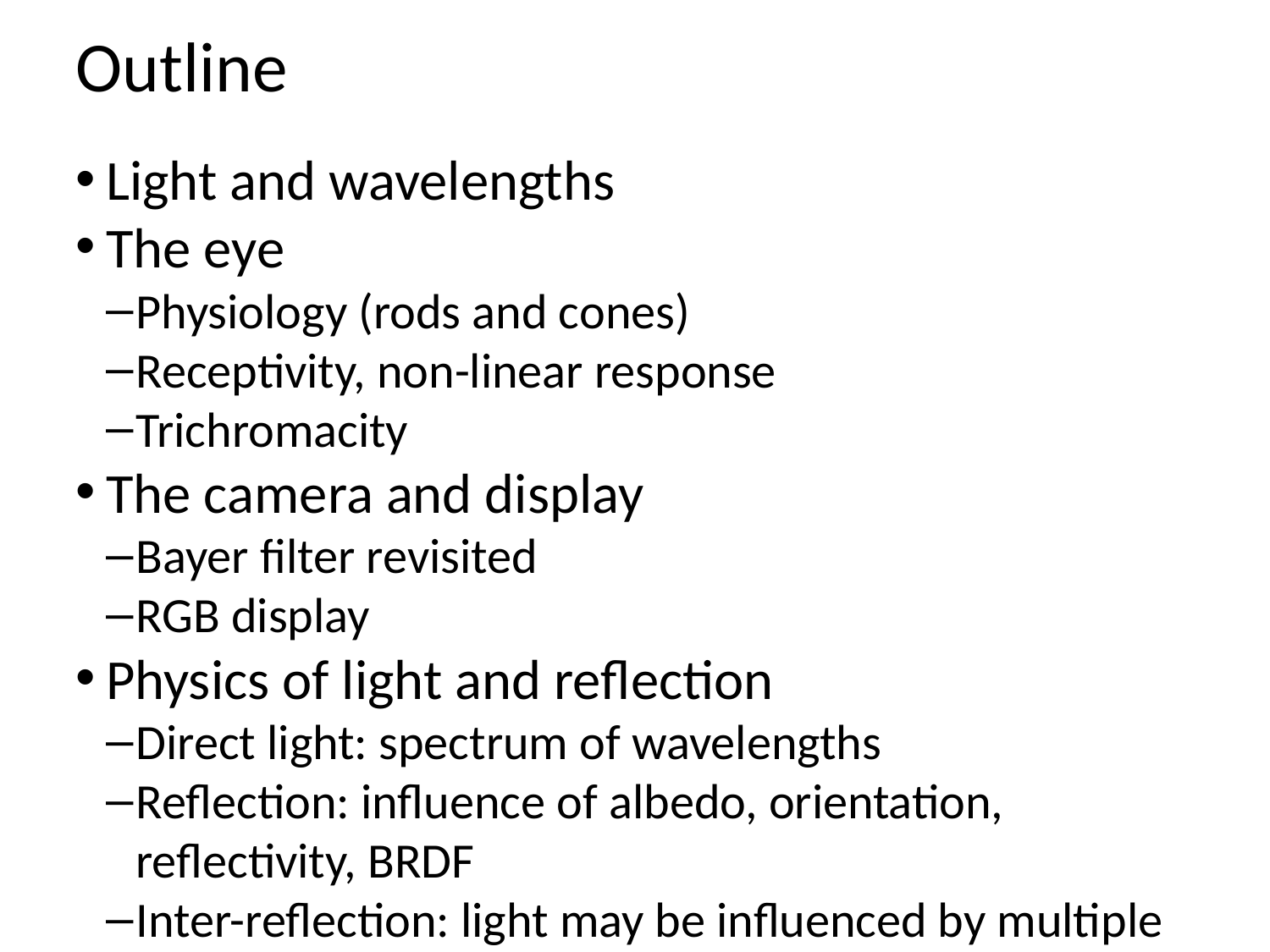

Outline
Light and wavelengths
The eye
Physiology (rods and cones)
Receptivity, non-linear response
Trichromacity
The camera and display
Bayer filter revisited
RGB display
Physics of light and reflection
Direct light: spectrum of wavelengths
Reflection: influence of albedo, orientation, reflectivity, BRDF
Inter-reflection: light may be influenced by multiple surfaces
Illusions, ambiguity of albedo and illumination color, color constancy
Light sources and shadows
Color spaces
RGB, HSV, YCrCb, XYZ, Lab